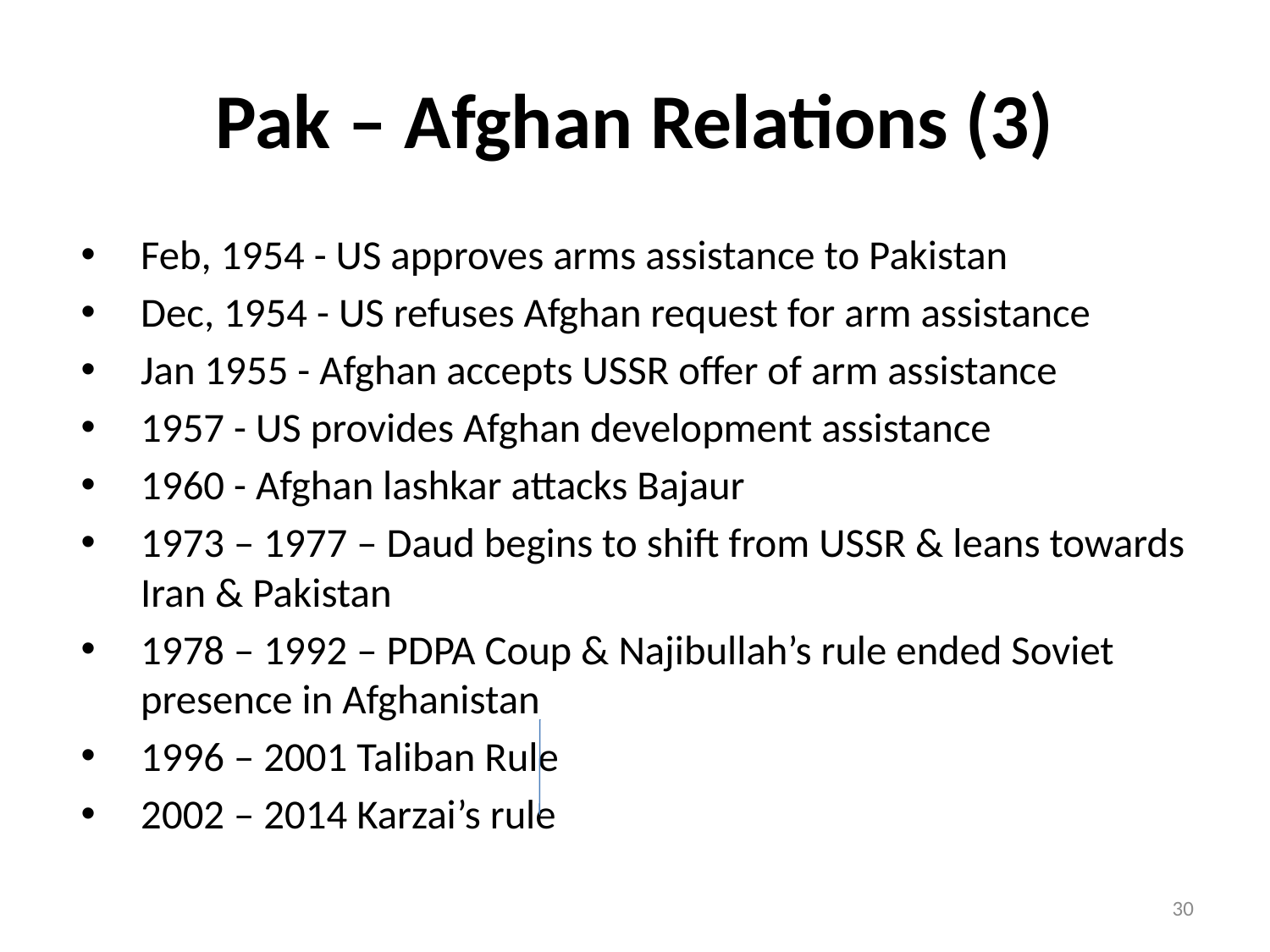

# Pak – Afghan Relations (3)
Feb, 1954 - US approves arms assistance to Pakistan
Dec, 1954 - US refuses Afghan request for arm assistance
Jan 1955 - Afghan accepts USSR offer of arm assistance
1957 - US provides Afghan development assistance
1960 - Afghan lashkar attacks Bajaur
1973 – 1977 – Daud begins to shift from USSR & leans towards Iran & Pakistan
1978 – 1992 – PDPA Coup & Najibullah’s rule ended Soviet presence in Afghanistan
1996 – 2001 Taliban Rule
2002 – 2014 Karzai’s rule
30